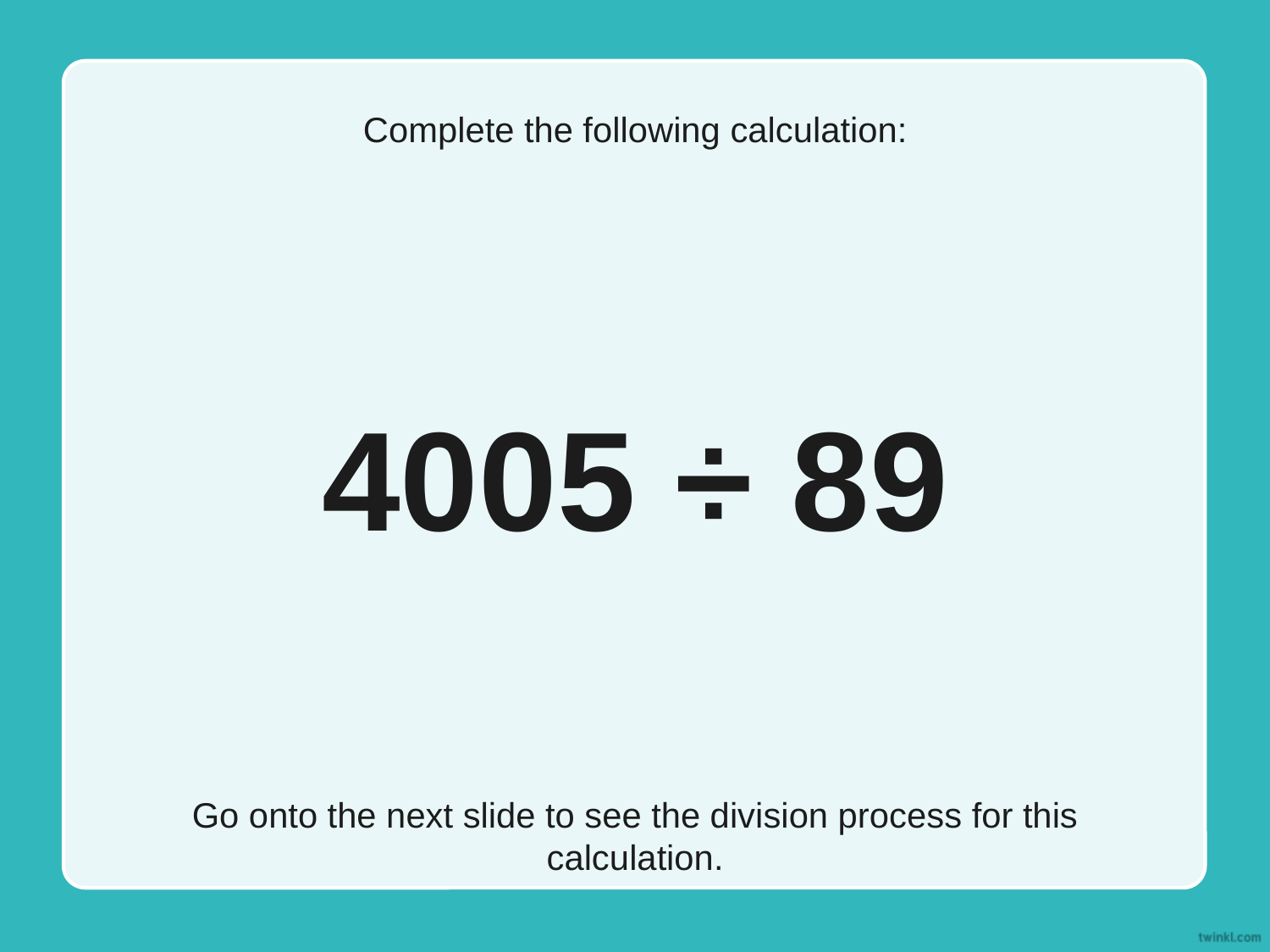

Complete the following calculation:
12
4005 ÷ 89
Go onto the next slide to see the division process for this calculation.